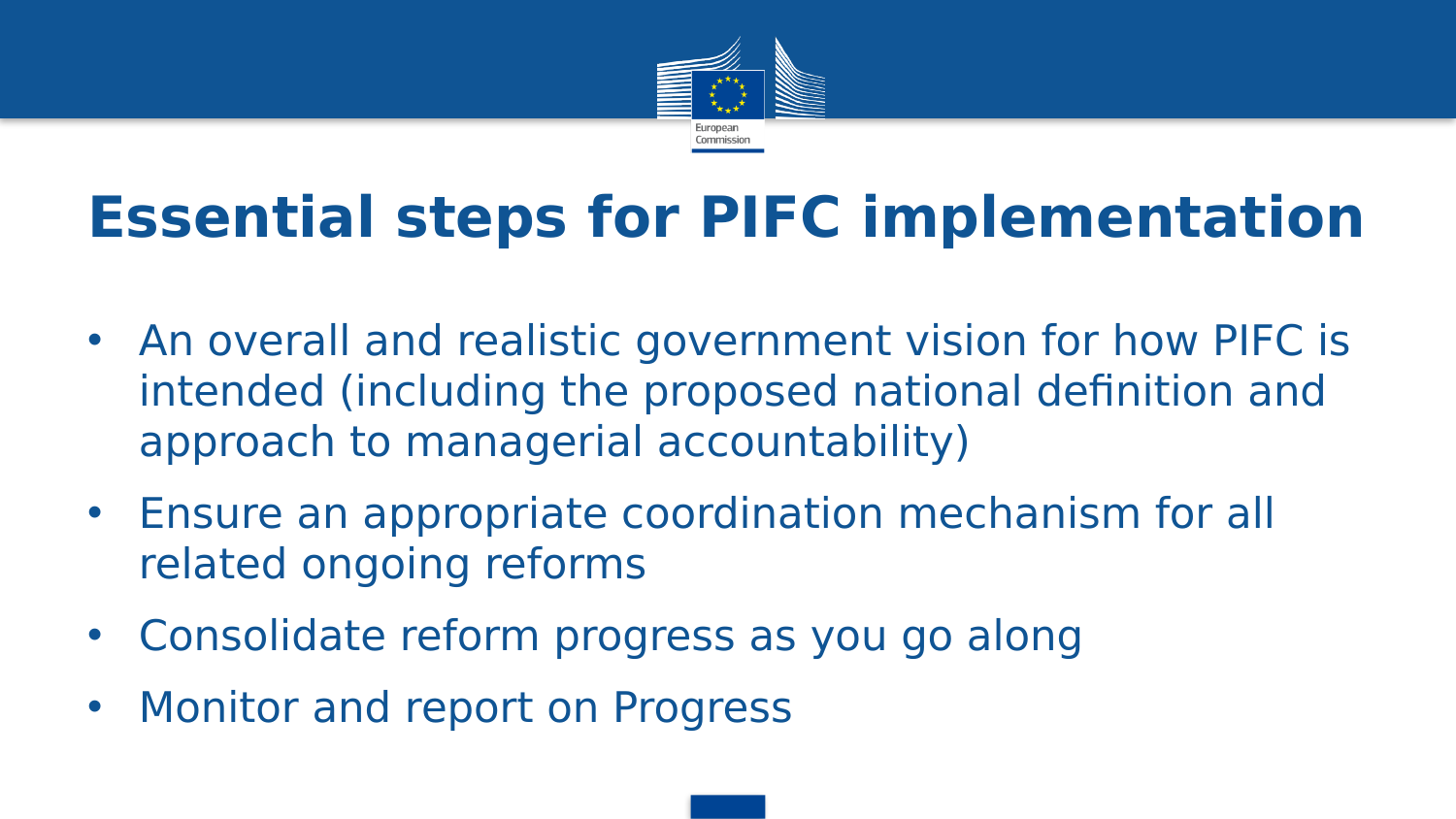

# Essential steps for PIFC implementation
An overall and realistic government vision for how PIFC is intended (including the proposed national definition and approach to managerial accountability)
Ensure an appropriate coordination mechanism for all related ongoing reforms
Consolidate reform progress as you go along
Monitor and report on Progress